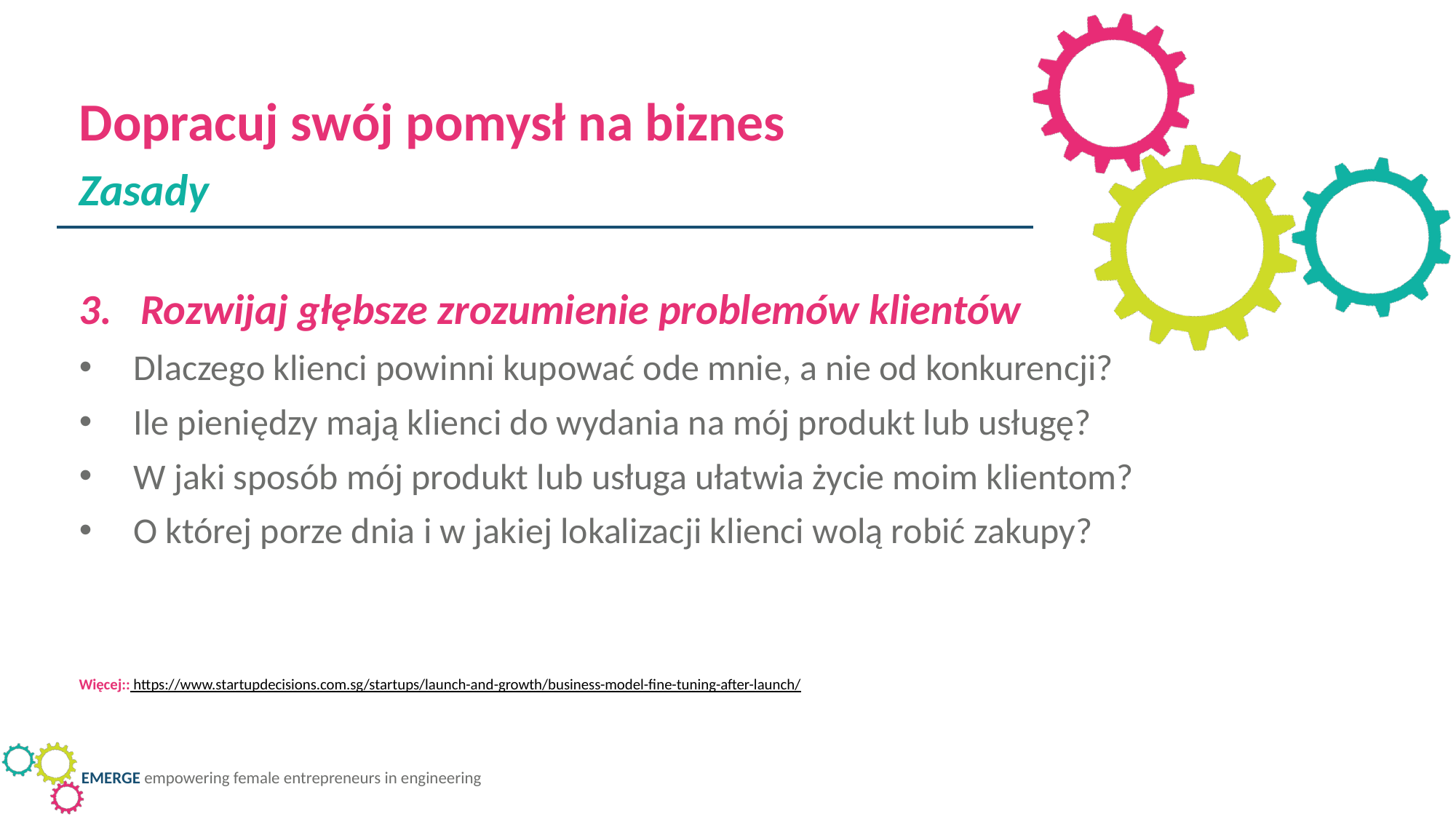

Dopracuj swój pomysł na biznes
Zasady

Rozwijaj głębsze zrozumienie problemów klientów
Dlaczego klienci powinni kupować ode mnie, a nie od konkurencji?
Ile pieniędzy mają klienci do wydania na mój produkt lub usługę?
W jaki sposób mój produkt lub usługa ułatwia życie moim klientom?
O której porze dnia i w jakiej lokalizacji klienci wolą robić zakupy?
Więcej:: https://www.startupdecisions.com.sg/startups/launch-and-growth/business-model-fine-tuning-after-launch/